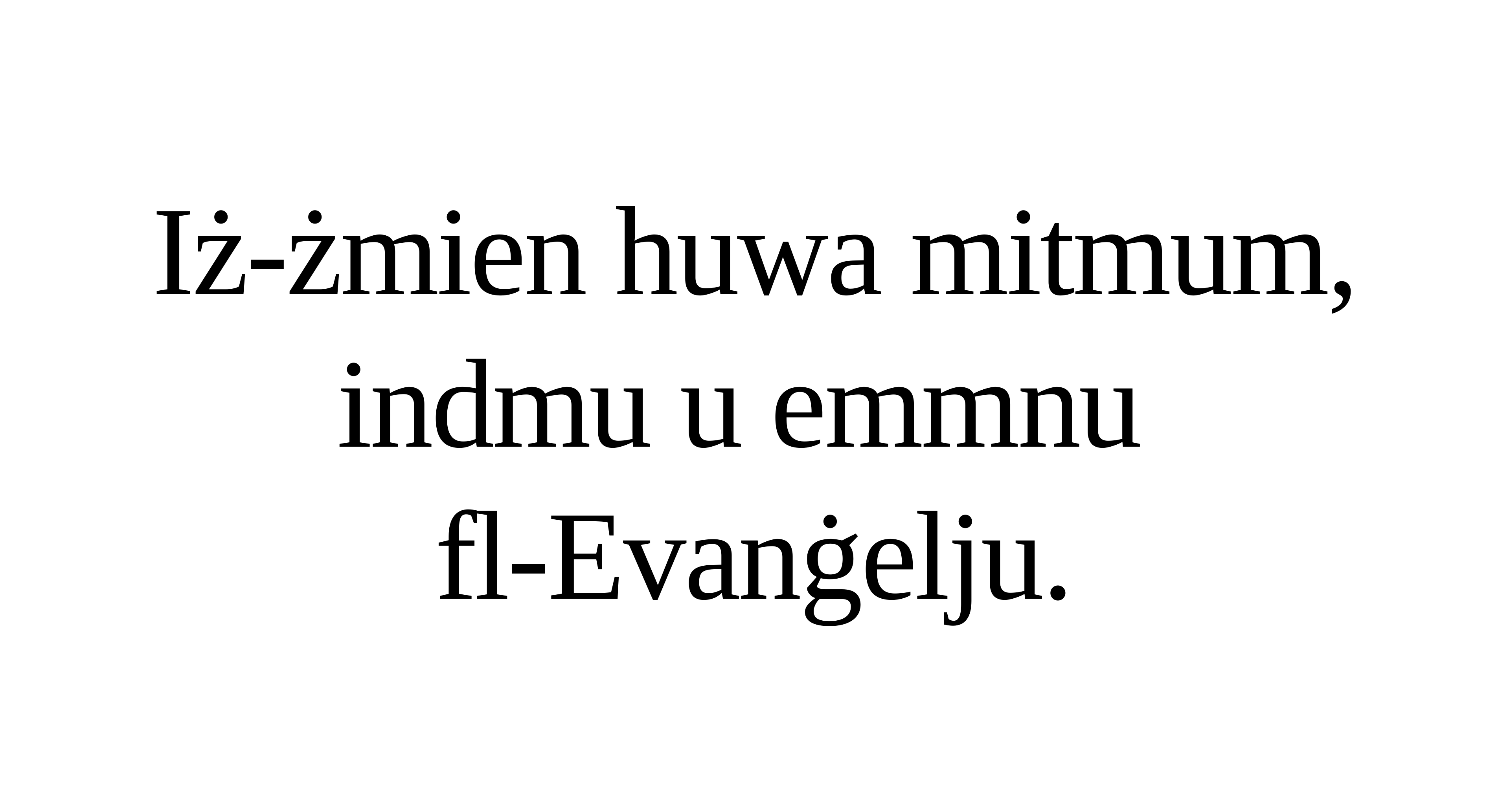

Iż-żmien huwa mitmum, indmu u emmnu
fl-Evanġelju.